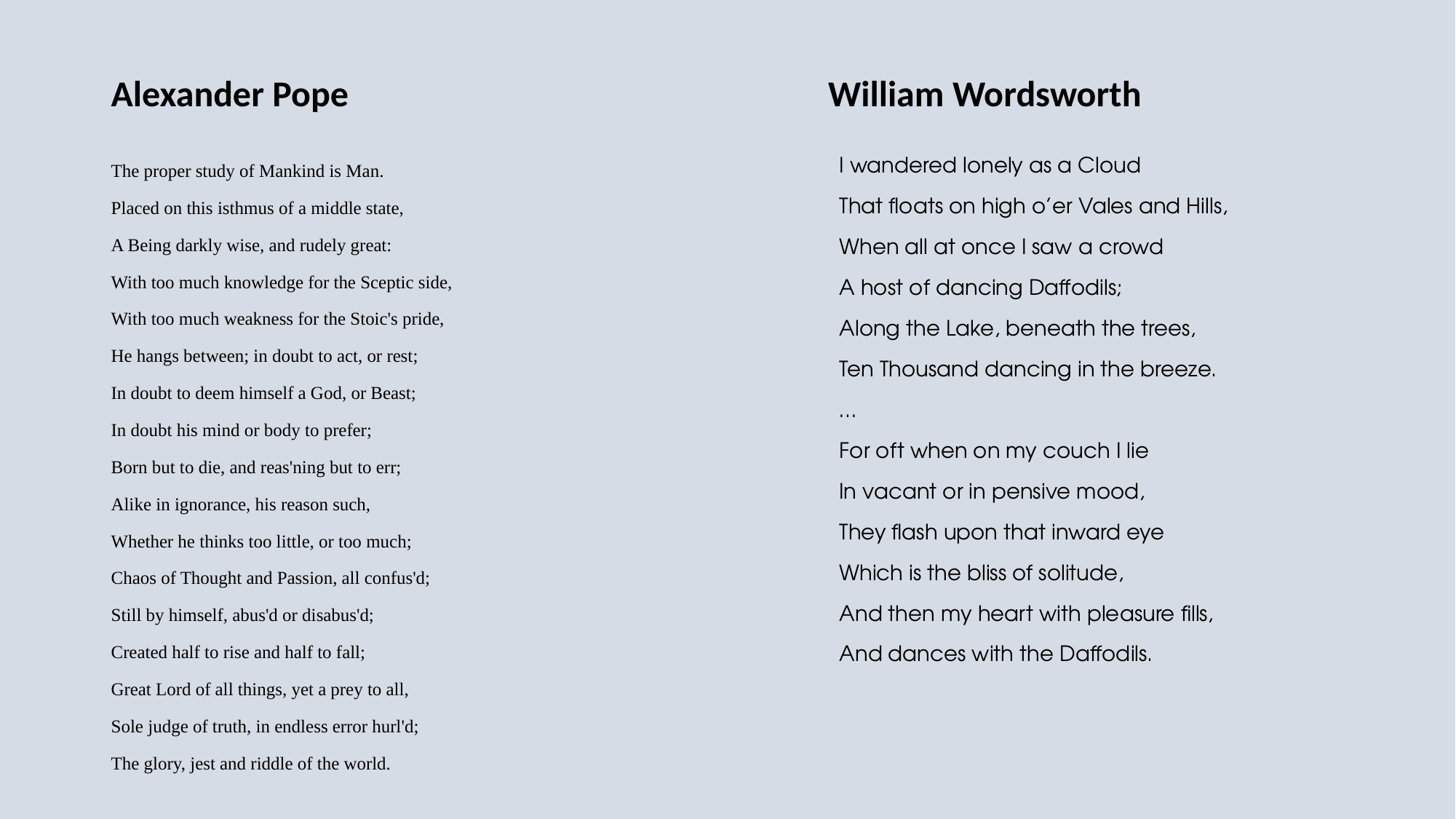

Alexander Pope
William Wordsworth
The proper study of Mankind is Man.
Placed on this isthmus of a middle state,
A Being darkly wise, and rudely great:
With too much knowledge for the Sceptic side,
With too much weakness for the Stoic's pride,
He hangs between; in doubt to act, or rest;
In doubt to deem himself a God, or Beast;
In doubt his mind or body to prefer;
Born but to die, and reas'ning but to err;
Alike in ignorance, his reason such,
Whether he thinks too little, or too much;
Chaos of Thought and Passion, all confus'd;
Still by himself, abus'd or disabus'd;
Created half to rise and half to fall;
Great Lord of all things, yet a prey to all,
Sole judge of truth, in endless error hurl'd;
The glory, jest and riddle of the world.
I wandered lonely as a Cloud
That floats on high o’er Vales and Hills,
When all at once I saw a crowd
A host of dancing Daffodils;
Along the Lake, beneath the trees,
Ten Thousand dancing in the breeze.
…
For oft when on my couch I lie
In vacant or in pensive mood,
They flash upon that inward eye
Which is the bliss of solitude,
And then my heart with pleasure fills,
And dances with the Daffodils.